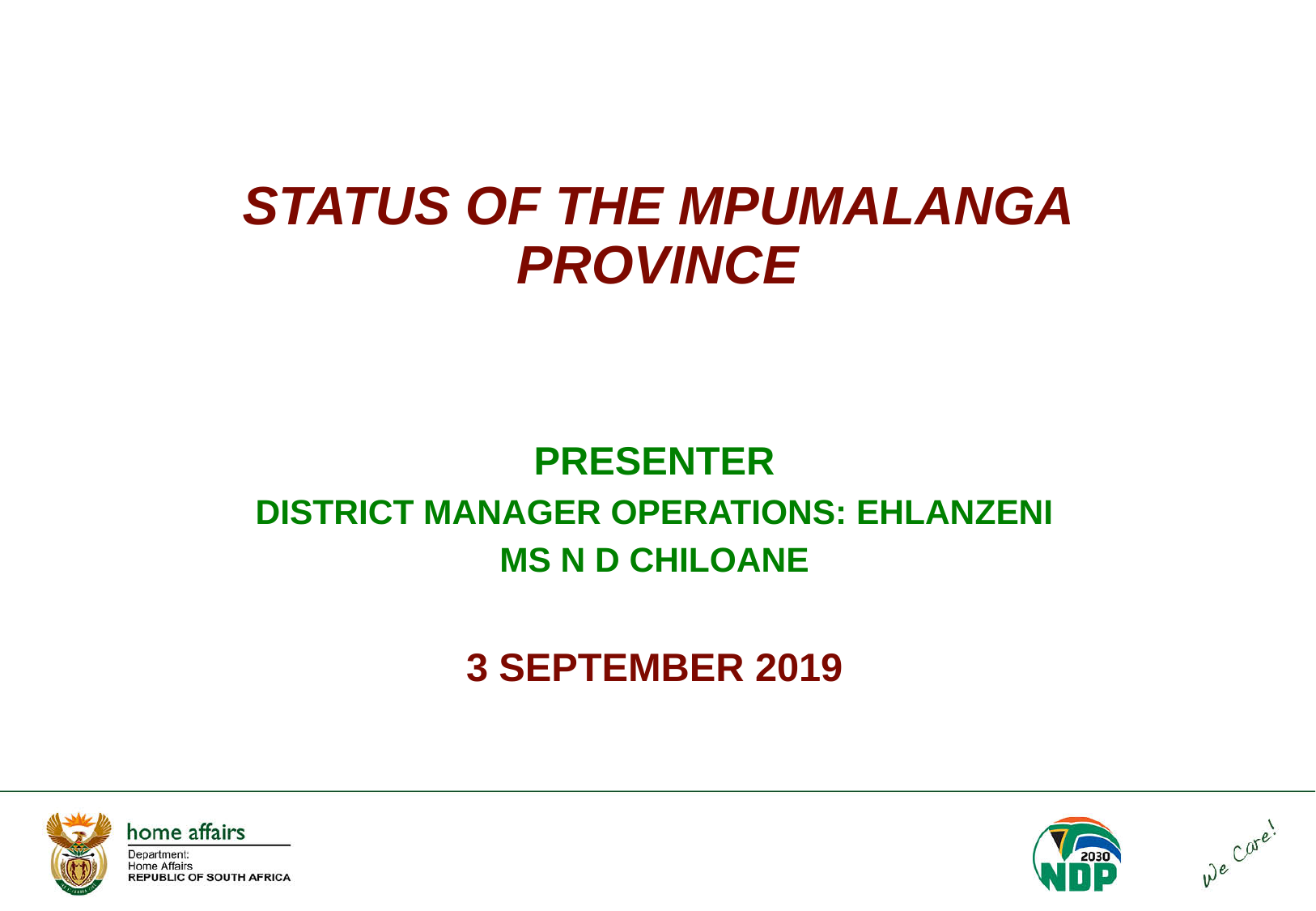

# STATUS OF THE MPUMALANGA PROVINCE

PRESENTER
DISTRICT MANAGER OPERATIONS: EHLANZENI
MS N D CHILOANE

3 SEPTEMBER 2019